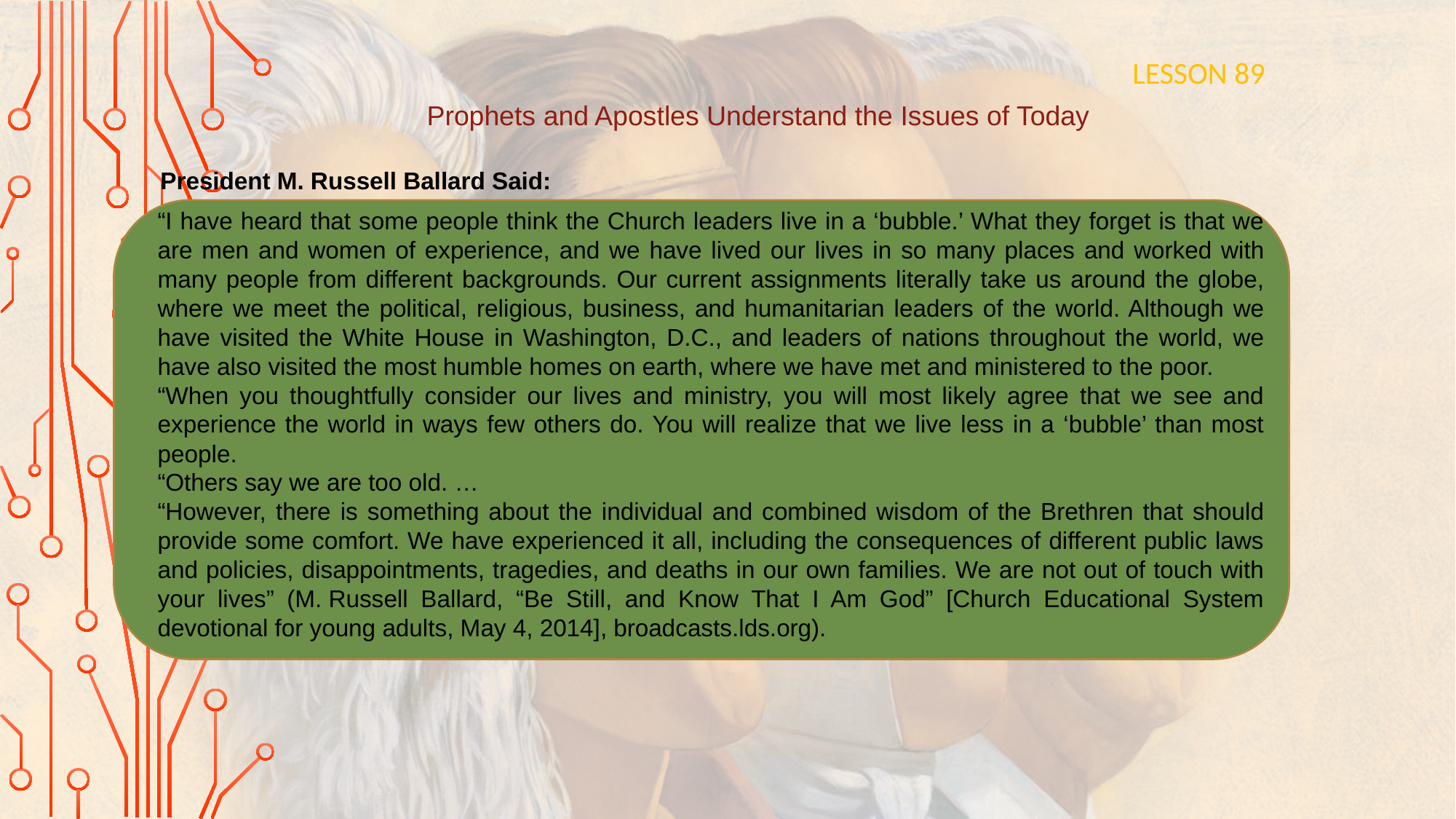

LESSON 89
Prophets and Apostles Understand the Issues of Today
President M. Russell Ballard Said:

“I have heard that some people think the Church leaders live in a ‘bubble.’ What they forget is that we are men and women of experience, and we have lived our lives in so many places and worked with many people from different backgrounds. Our current assignments literally take us around the globe, where we meet the political, religious, business, and humanitarian leaders of the world. Although we have visited the White House in Washington, D.C., and leaders of nations throughout the world, we have also visited the most humble homes on earth, where we have met and ministered to the poor.
“When you thoughtfully consider our lives and ministry, you will most likely agree that we see and experience the world in ways few others do. You will realize that we live less in a ‘bubble’ than most people.
“Others say we are too old. …
“However, there is something about the individual and combined wisdom of the Brethren that should provide some comfort. We have experienced it all, including the consequences of different public laws and policies, disappointments, tragedies, and deaths in our own families. We are not out of touch with your lives” (M. Russell Ballard, “Be Still, and Know That I Am God” [Church Educational System devotional for young adults, May 4, 2014], broadcasts.lds.org).